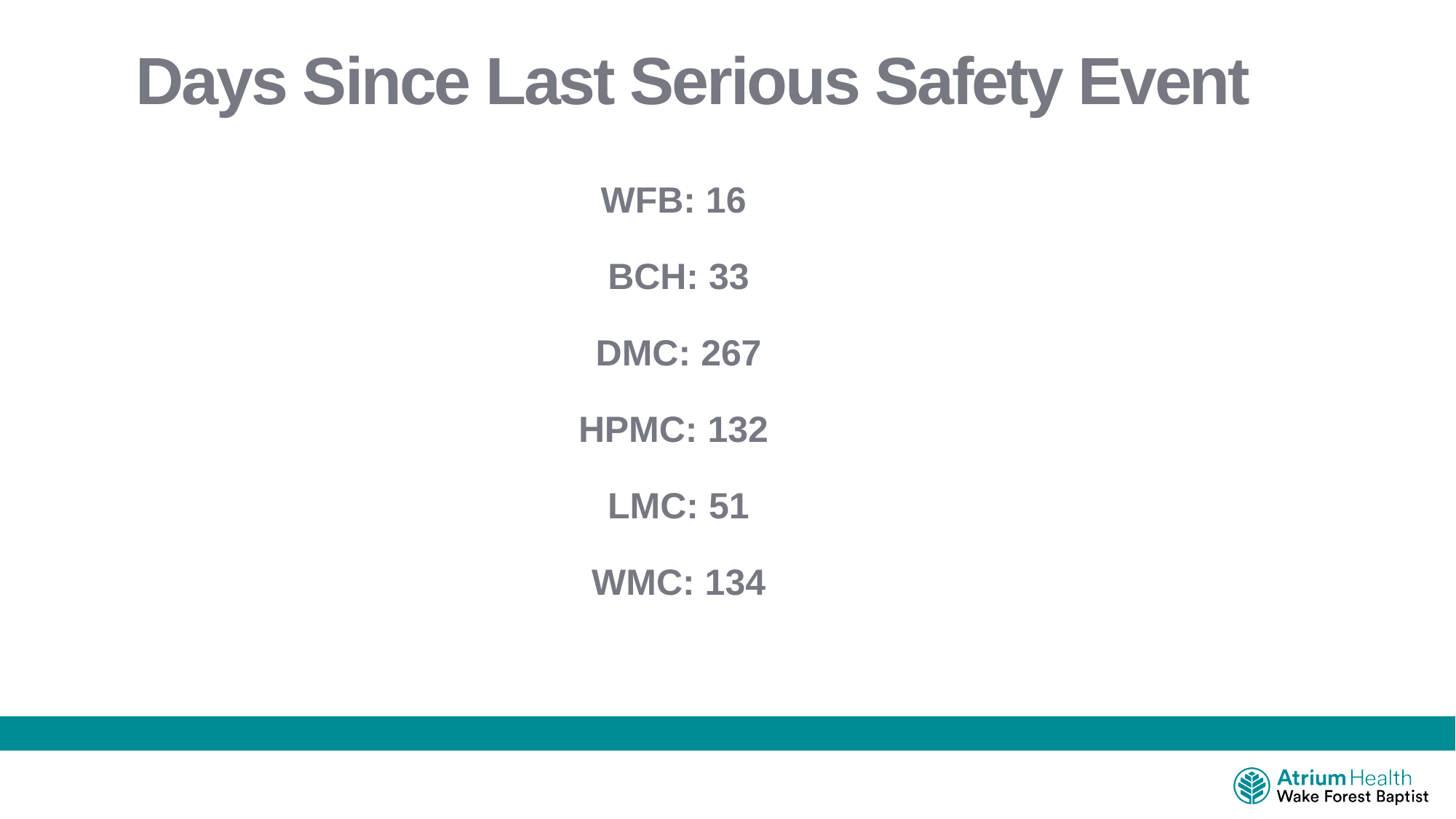

Days Since Last Serious Safety Event
WFB: 16

BCH: 33

DMC: 267

HPMC: 132

LMC: 51

WMC: 134